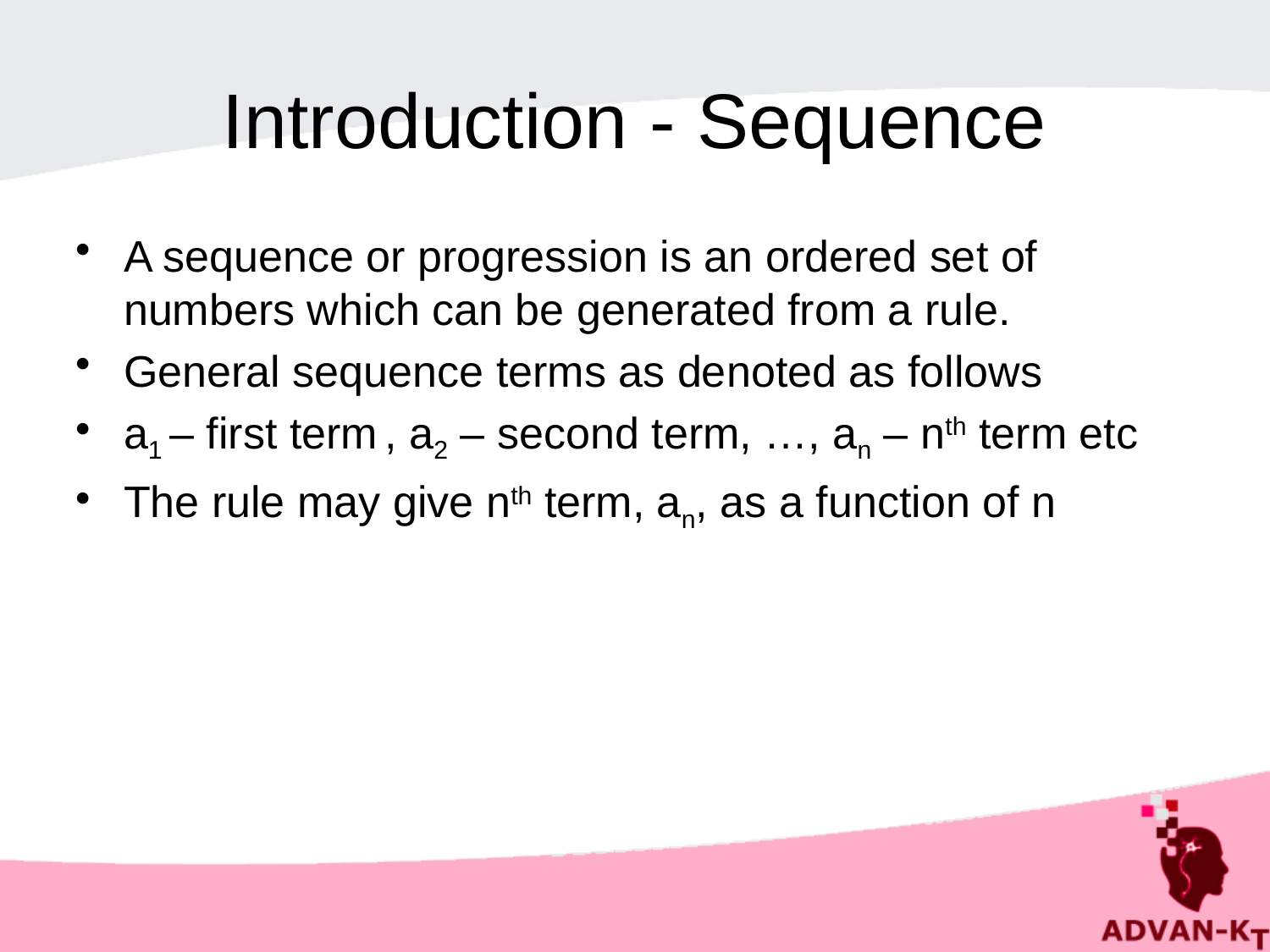

# Introduction - Sequence
A sequence or progression is an ordered set of numbers which can be generated from a rule.
General sequence terms as denoted as follows
a1 – first term , a2 – second term, …, an – nth term etc
The rule may give nth term, an, as a function of n